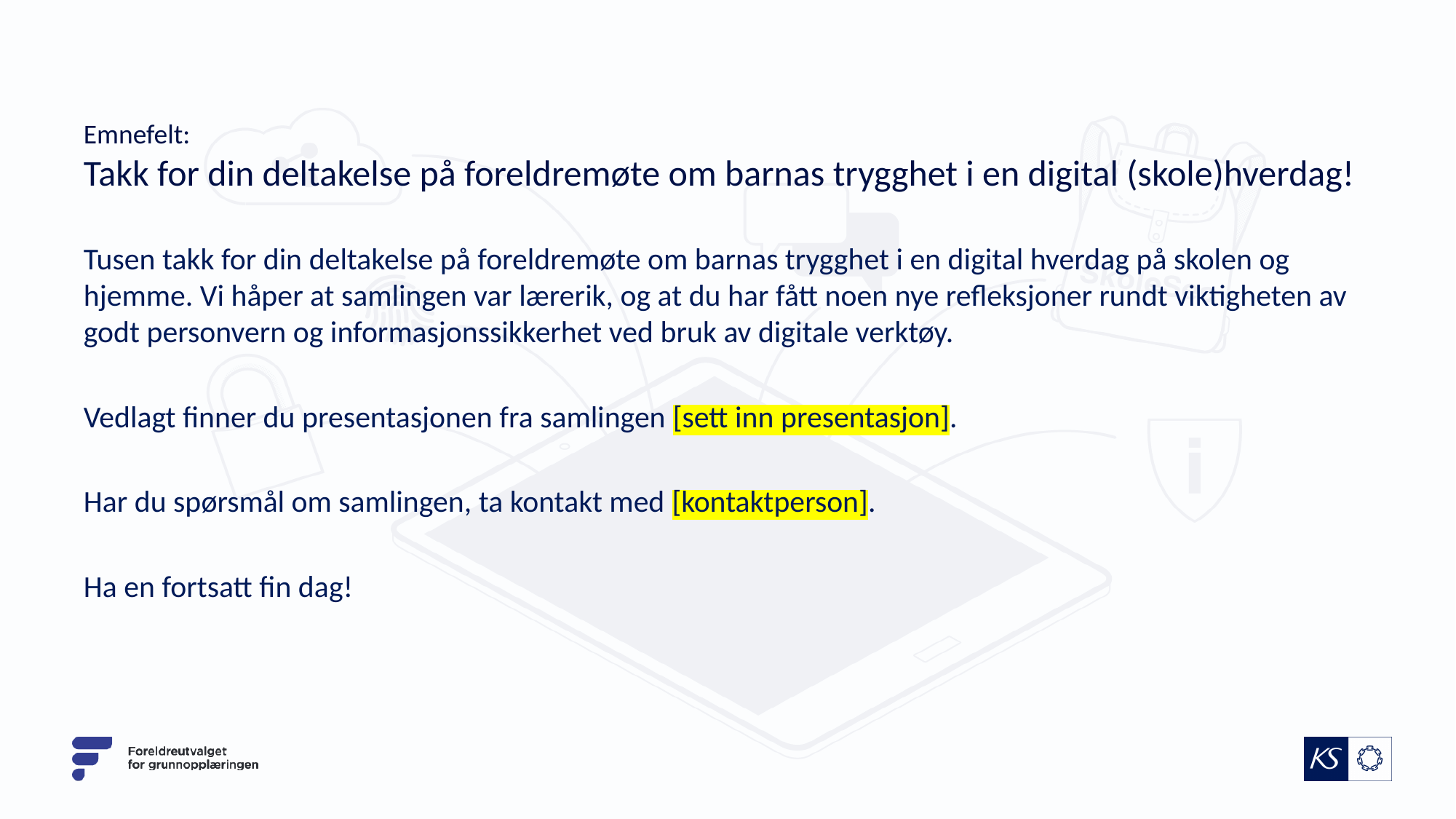

# Emnefelt: Takk for din deltakelse på foreldremøte om barnas trygghet i en digital (skole)hverdag!
Tusen takk for din deltakelse på foreldremøte om barnas trygghet i en digital hverdag på skolen og hjemme. Vi håper at samlingen var lærerik, og at du har fått noen nye refleksjoner rundt viktigheten av godt personvern og informasjonssikkerhet ved bruk av digitale verktøy.

Vedlagt finner du presentasjonen fra samlingen [sett inn presentasjon].

Har du spørsmål om samlingen, ta kontakt med [kontaktperson].

Ha en fortsatt fin dag!